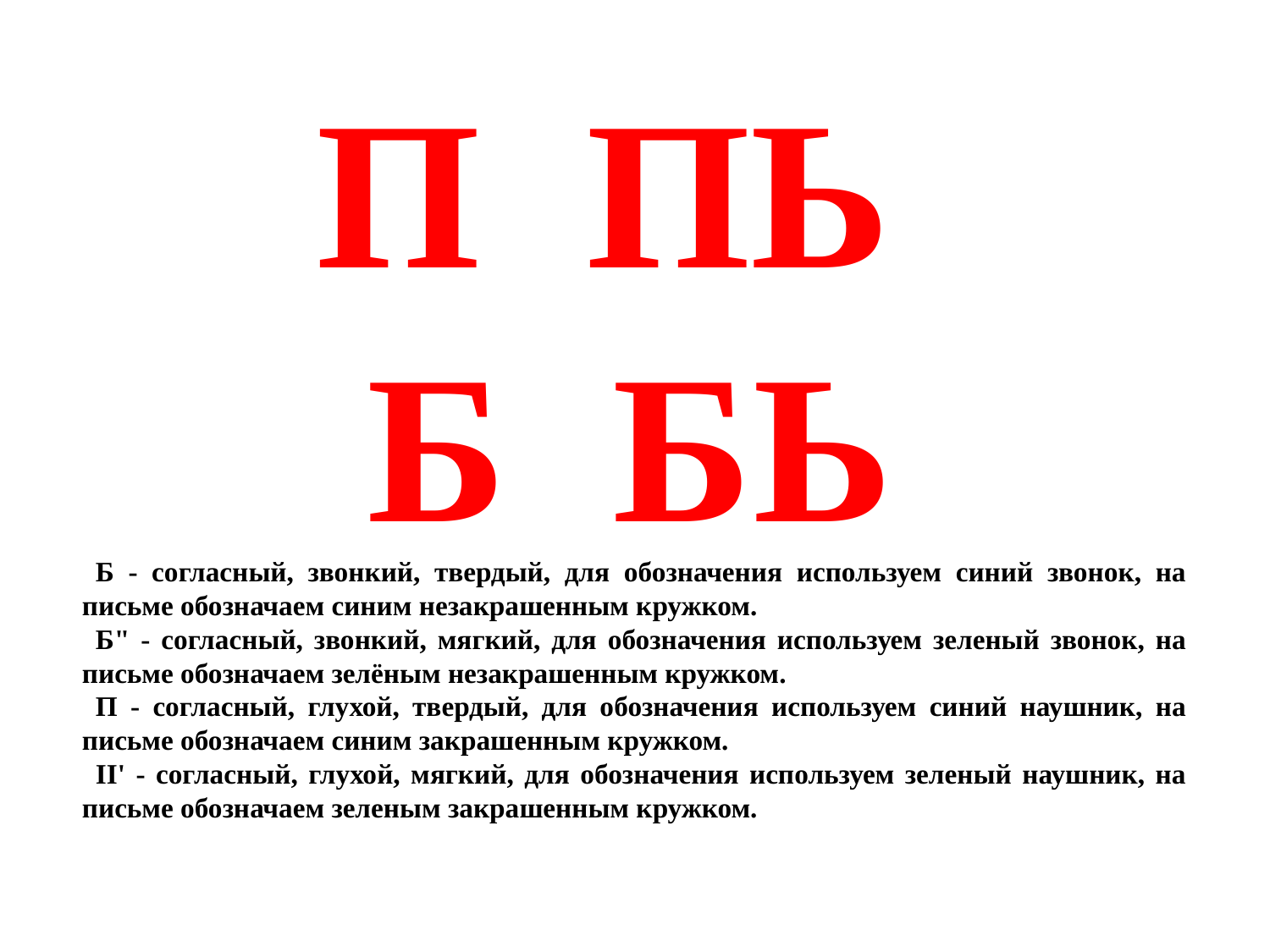

П  ПЬ
Б  БЬ
Б - согласный, звонкий, твердый, для обозначения используем синий звонок, на письме обозначаем синим незакрашенным кружком.
Б" - согласный, звонкий, мягкий, для обозначения используем зеленый звонок, на письме обозначаем зелёным незакрашенным кружком.
П - согласный, глухой, твердый, для обозначения используем синий наушник, на письме обозначаем синим закрашенным кружком.
II' - согласный, глухой, мягкий, для обозначения используем зеленый наушник, на письме обозначаем зеленым закрашенным кружком.